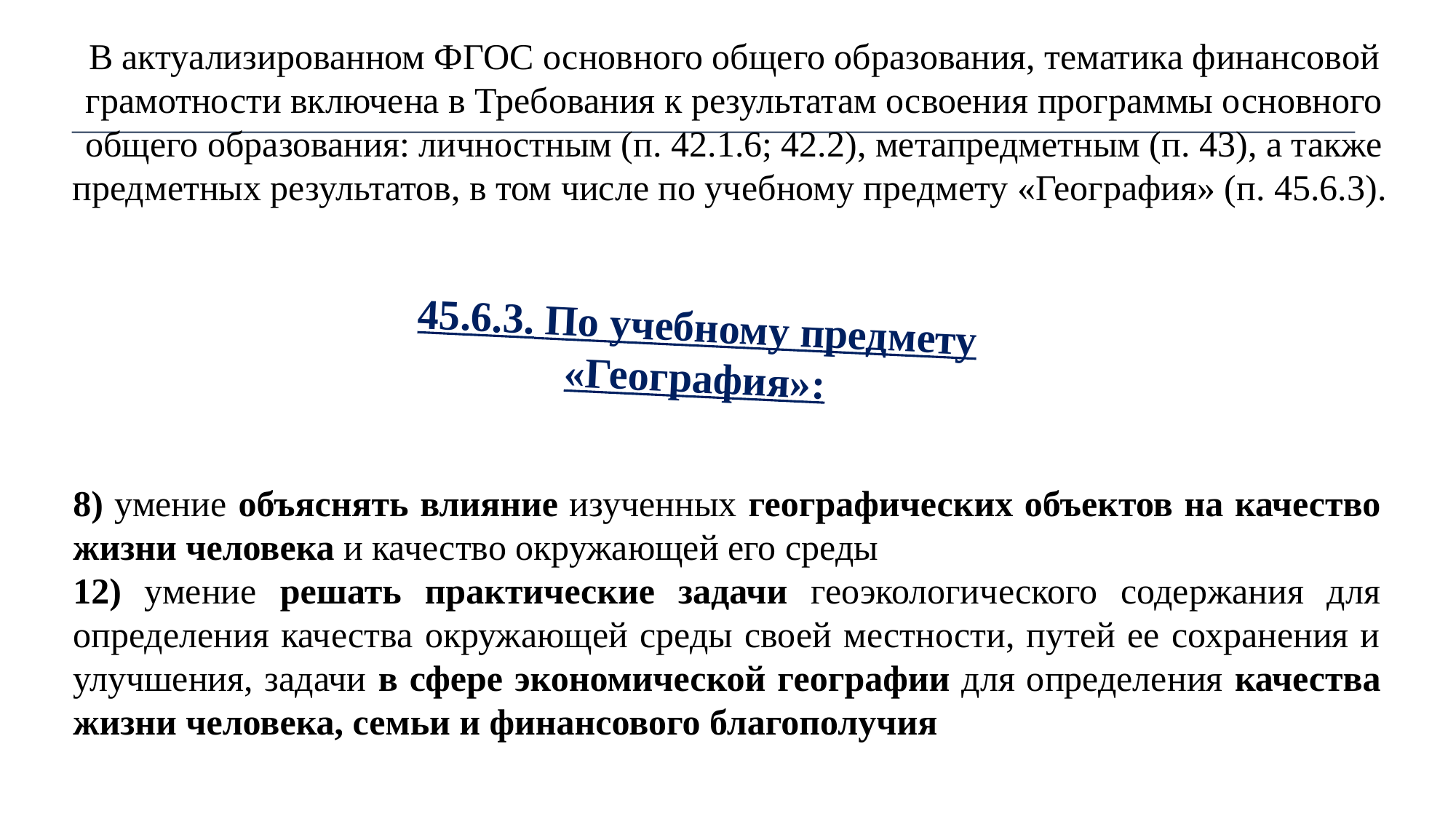

В актуализированном ФГОС основного общего образования, тематика финансовой грамотности включена в Требования к результатам освоения программы основного общего образования: личностным (п. 42.1.6; 42.2), метапредметным (п. 43), а также предметных результатов, в том числе по учебному предмету «География» (п. 45.6.3).

45.6.3. По учебному предмету «География»:
8) умение объяснять влияние изученных географических объектов на качество жизни человека и качество окружающей его среды
12) умение решать практические задачи геоэкологического содержания для определения качества окружающей среды своей местности, путей ее сохранения и улучшения, задачи в сфере экономической географии для определения качества жизни человека, семьи и финансового благополучия